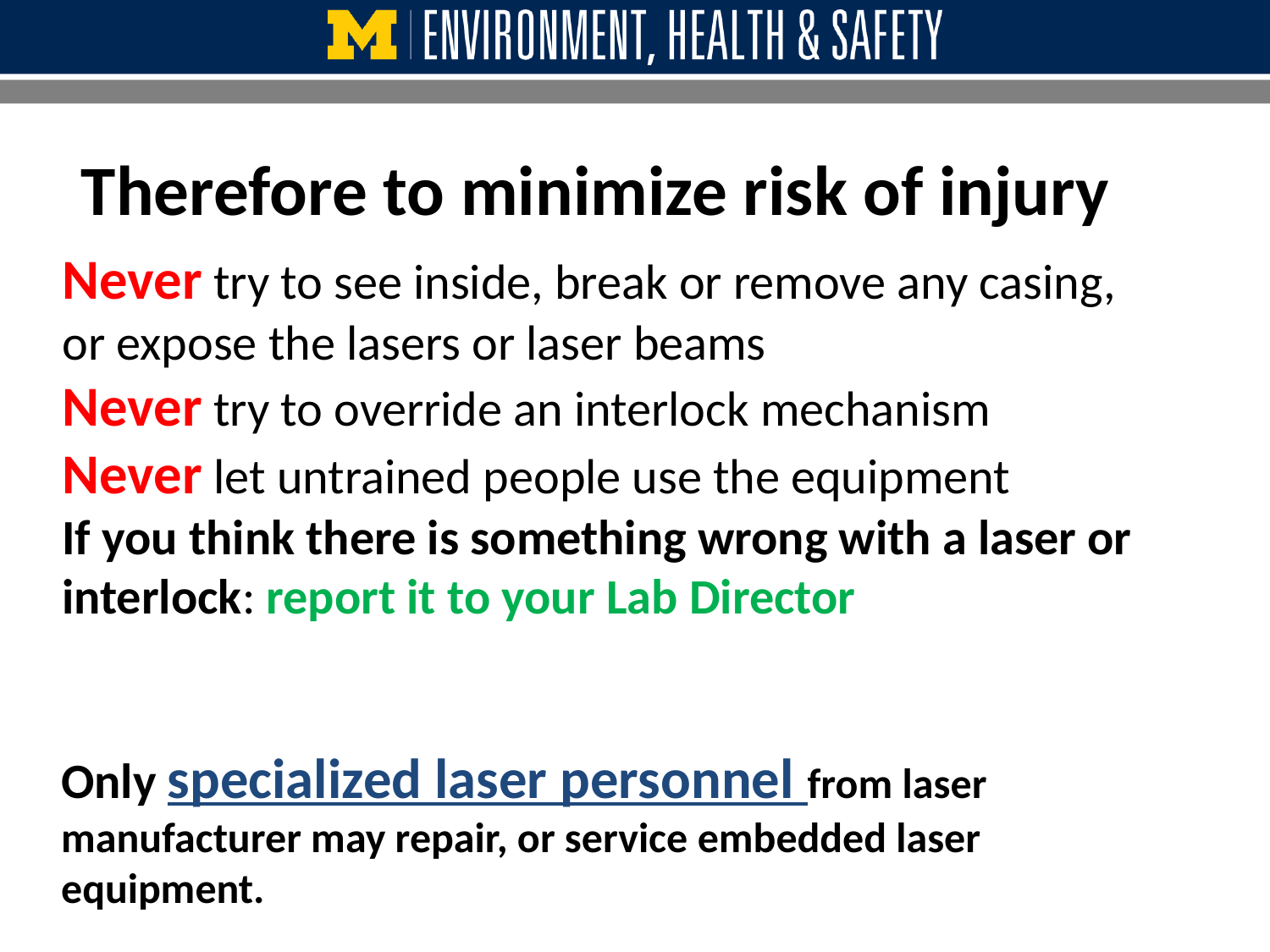

Therefore to minimize risk of injury
Never try to see inside, break or remove any casing,
or expose the lasers or laser beams
Never try to override an interlock mechanism
Never let untrained people use the equipment
If you think there is something wrong with a laser or interlock: report it to your Lab Director

Only specialized laser personnel from laser manufacturer may repair, or service embedded laser equipment.